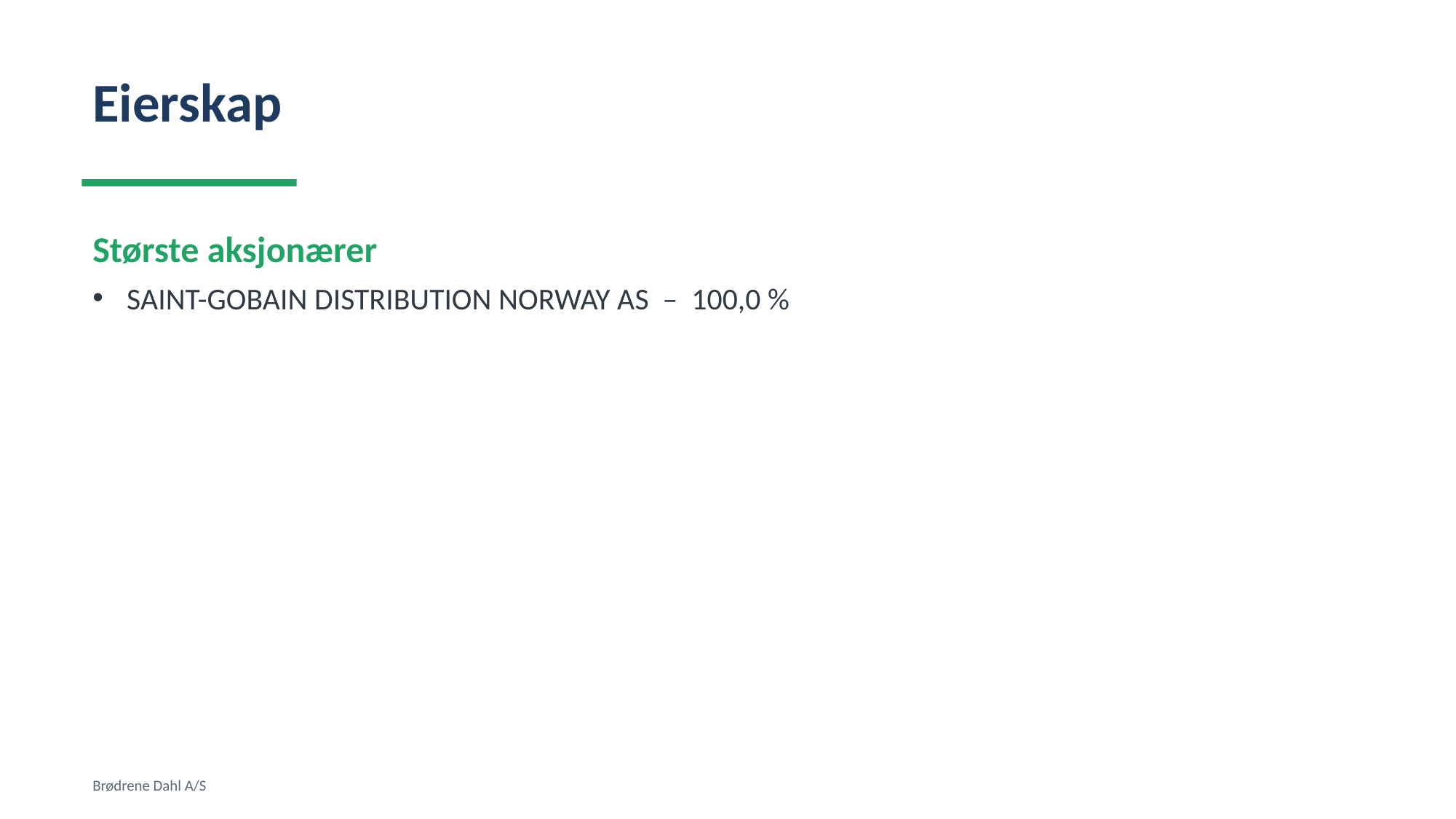

Eierskap

Største aksjonærer
SAINT-GOBAIN DISTRIBUTION NORWAY AS  –  100,0 %
Brødrene Dahl A/S